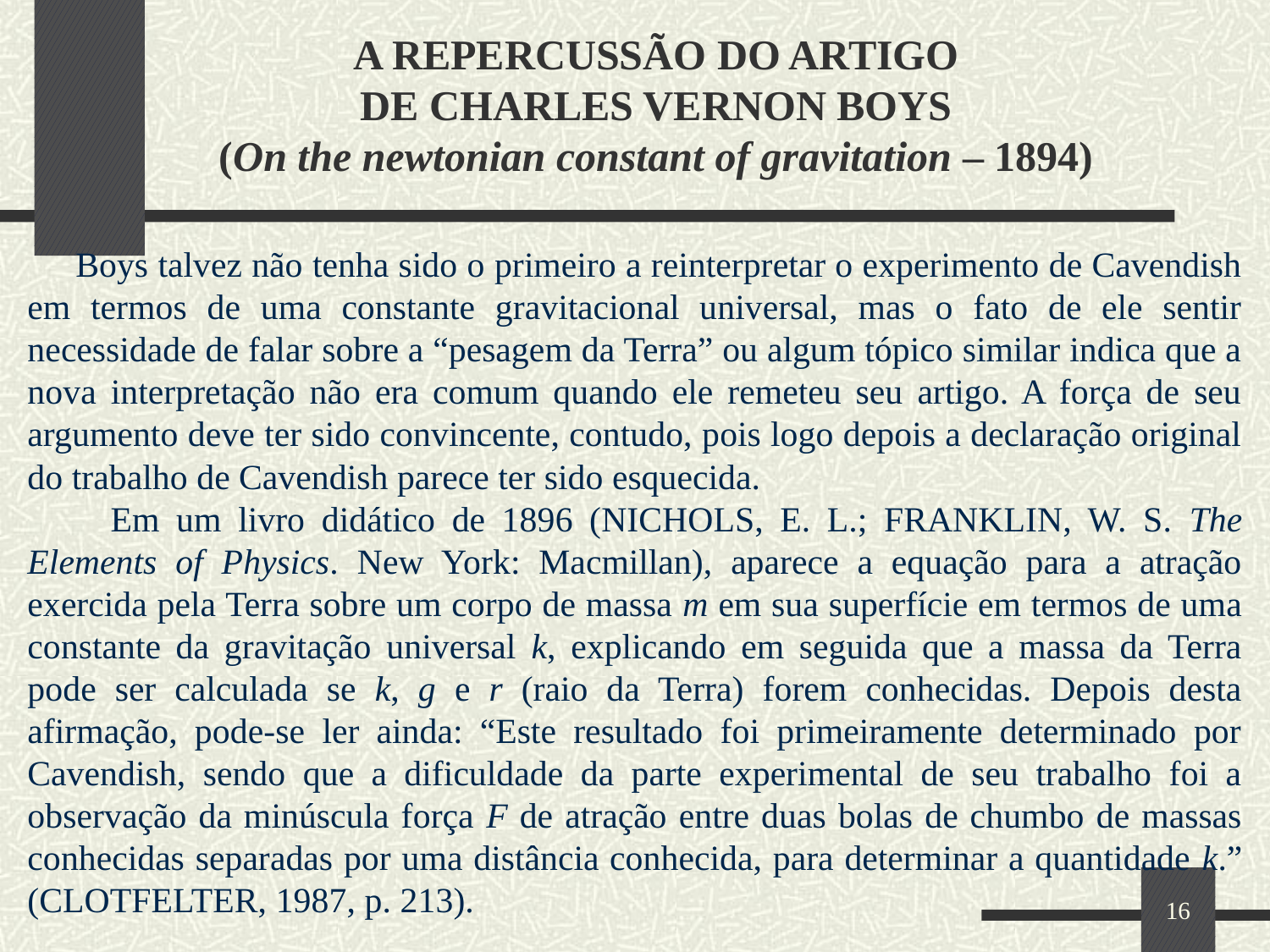

# A REPERCUSSÃO DO ARTIGO DE CHARLES VERNON BOYS (On the newtonian constant of gravitation – 1894)
     Boys talvez não tenha sido o primeiro a reinterpretar o experimento de Cavendish em termos de uma constante gravitacional universal, mas o fato de ele sentir necessidade de falar sobre a “pesagem da Terra” ou algum tópico similar indica que a nova interpretação não era comum quando ele remeteu seu artigo. A força de seu argumento deve ter sido convincente, contudo, pois logo depois a declaração original do trabalho de Cavendish parece ter sido esquecida.
     Em um livro didático de 1896 (NICHOLS, E. L.; FRANKLIN, W. S. The Elements of Physics. New York: Macmillan), aparece a equação para a atração exercida pela Terra sobre um corpo de massa m em sua superfície em termos de uma constante da gravitação universal k, explicando em seguida que a massa da Terra pode ser calculada se k, g e r (raio da Terra) forem conhecidas. Depois desta afirmação, pode-se ler ainda: “Este resultado foi primeiramente determinado por Cavendish, sendo que a dificuldade da parte experimental de seu trabalho foi a observação da minúscula força F de atração entre duas bolas de chumbo de massas conhecidas separadas por uma distância conhecida, para determinar a quantidade k.” (CLOTFELTER, 1987, p. 213).
16